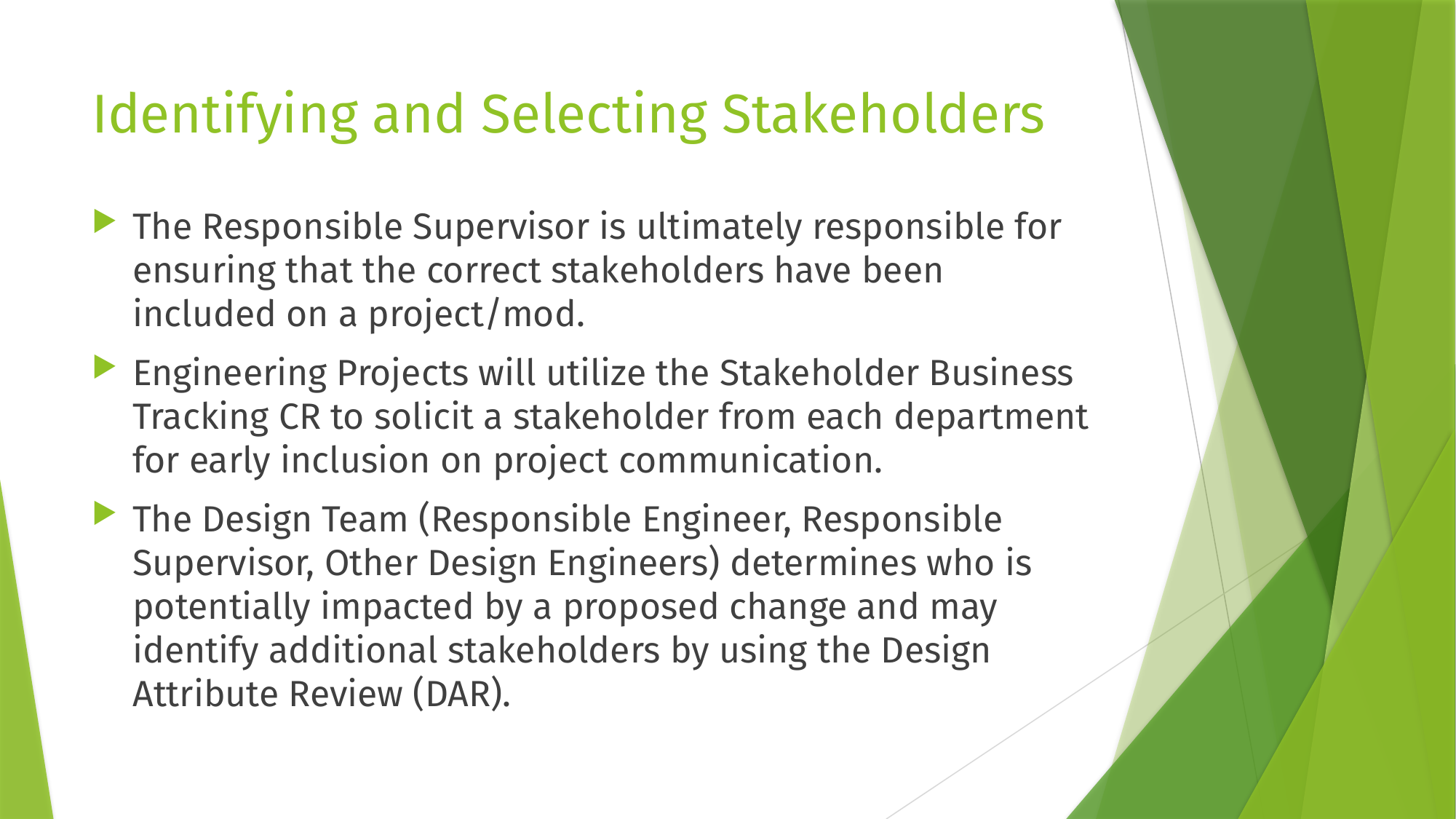

# Identifying and Selecting Stakeholders
The Responsible Supervisor is ultimately responsible for ensuring that the correct stakeholders have been included on a project/mod.
Engineering Projects will utilize the Stakeholder Business Tracking CR to solicit a stakeholder from each department for early inclusion on project communication.
The Design Team (Responsible Engineer, Responsible Supervisor, Other Design Engineers) determines who is potentially impacted by a proposed change and may identify additional stakeholders by using the Design Attribute Review (DAR).